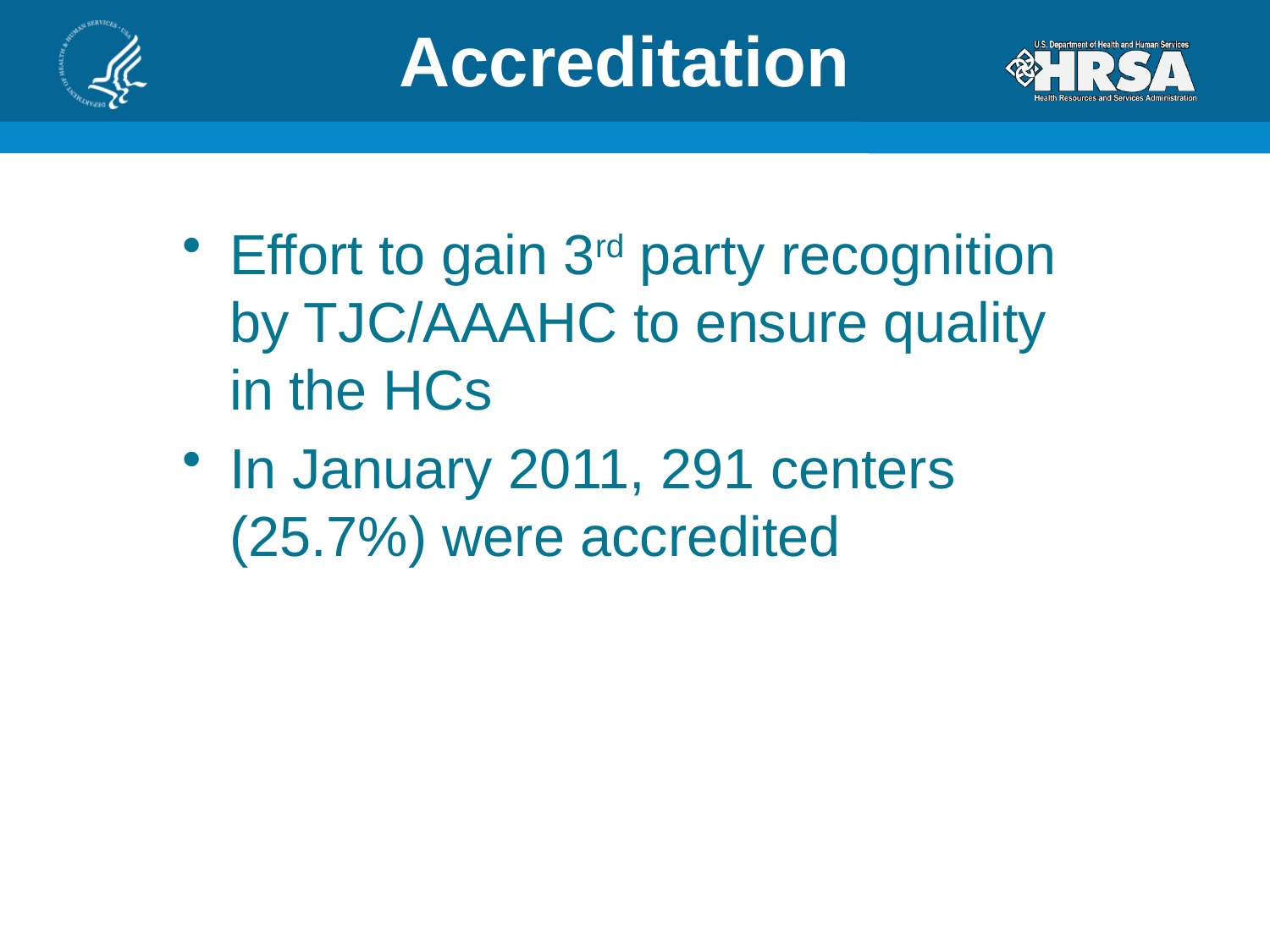

# Accreditation
Effort to gain 3rd party recognition by TJC/AAAHC to ensure quality in the HCs
In January 2011, 291 centers (25.7%) were accredited